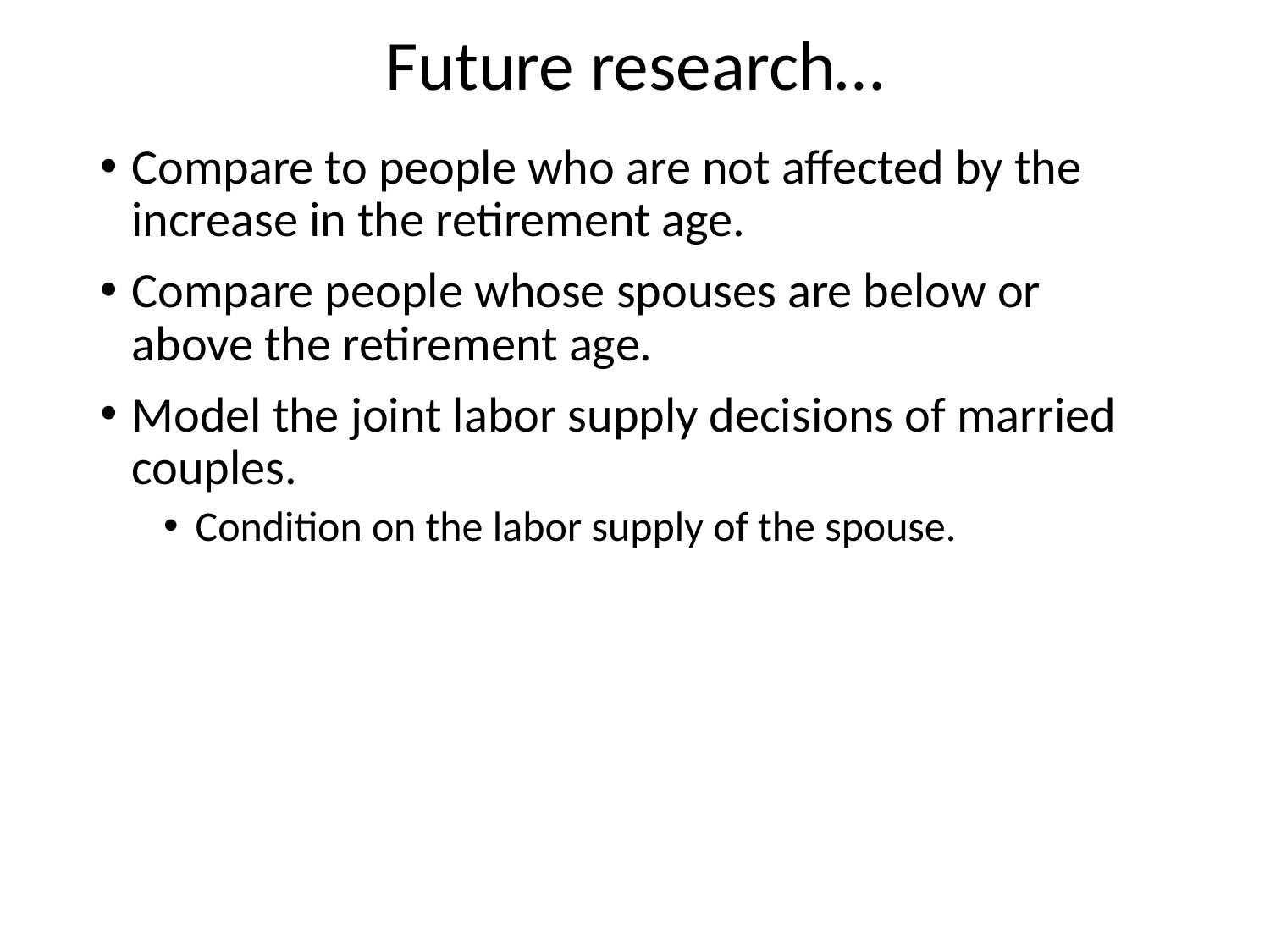

# Future research…
Compare to people who are not affected by the increase in the retirement age.
Compare people whose spouses are below or above the retirement age.
Model the joint labor supply decisions of married couples.
Condition on the labor supply of the spouse.